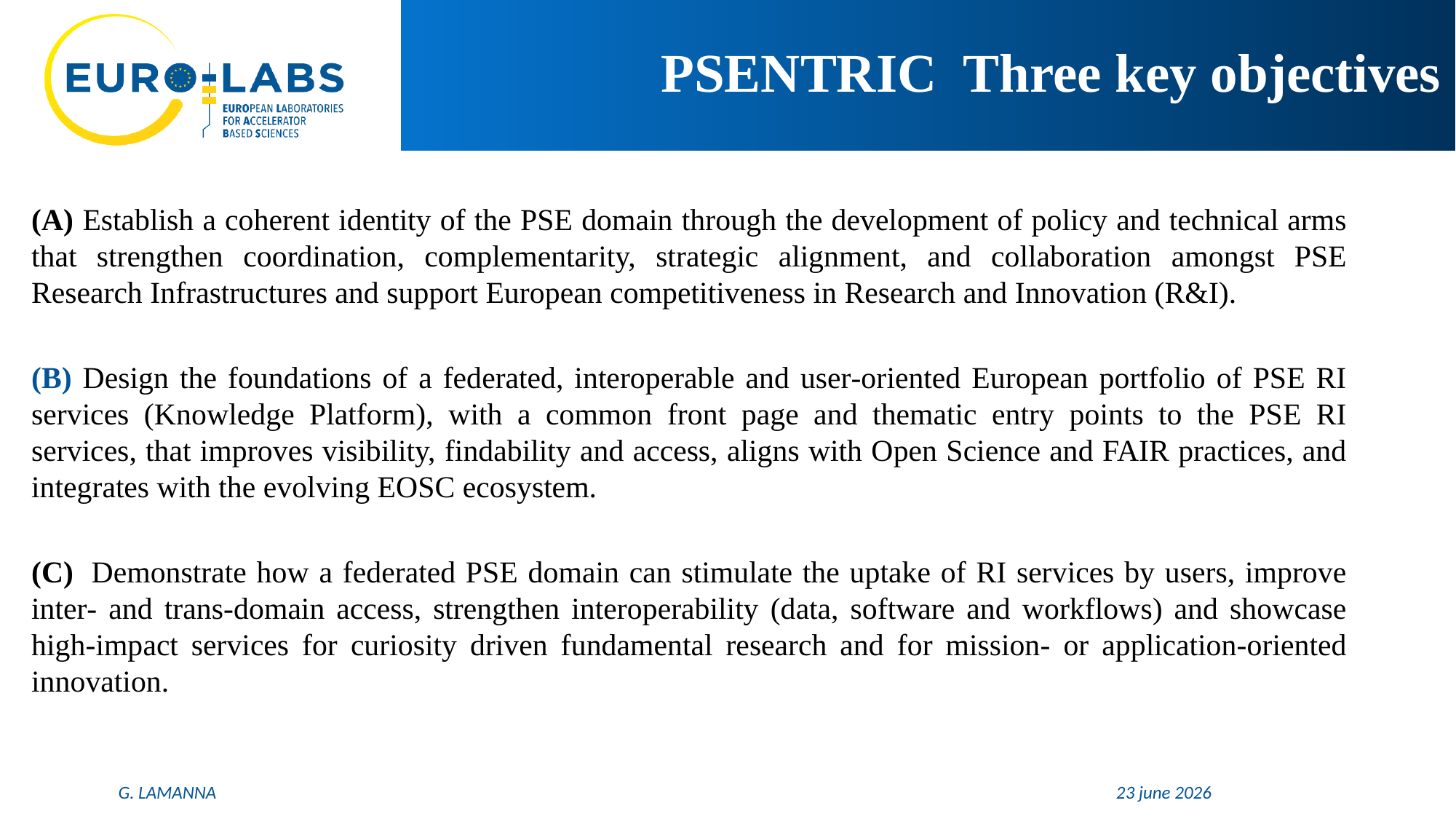

PSENTRIC  Three key objectives
(A) Establish a coherent identity of the PSE domain through the development of policy and technical arms that strengthen coordination, complementarity, strategic alignment, and collaboration amongst PSE Research Infrastructures and support European competitiveness in Research and Innovation (R&I).

(B) Design the foundations of a federated, interoperable and user‑oriented European portfolio of PSE RI services (Knowledge Platform), with a common front page and thematic entry points to the PSE RI services, that improves visibility, findability and access, aligns with Open Science and FAIR practices, and integrates with the evolving EOSC ecosystem.

(C)  Demonstrate how a federated PSE domain can stimulate the uptake of RI services by users, improve inter‑ and trans‑domain access, strengthen interoperability (data, software and workflows) and showcase high‑impact services for curiosity driven fundamental research and for mission- or application-oriented innovation.
22
G. LAMANNA                                                                                                                                                                                                                        23 june 2026